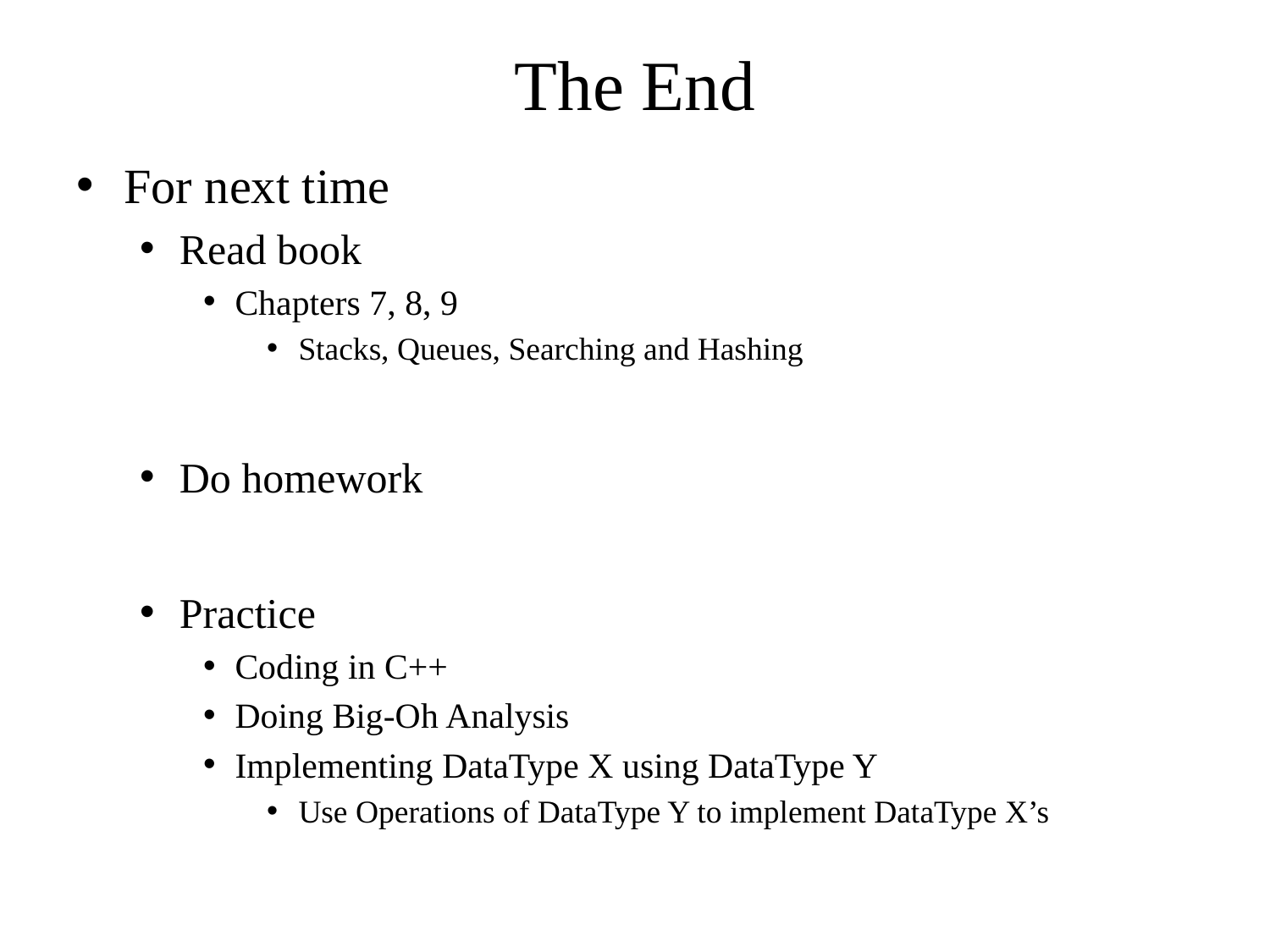

# The End
For next time
Read book
Chapters 7, 8, 9
Stacks, Queues, Searching and Hashing

Do homework

Practice
Coding in C++
Doing Big-Oh Analysis
Implementing DataType X using DataType Y
Use Operations of DataType Y to implement DataType X’s